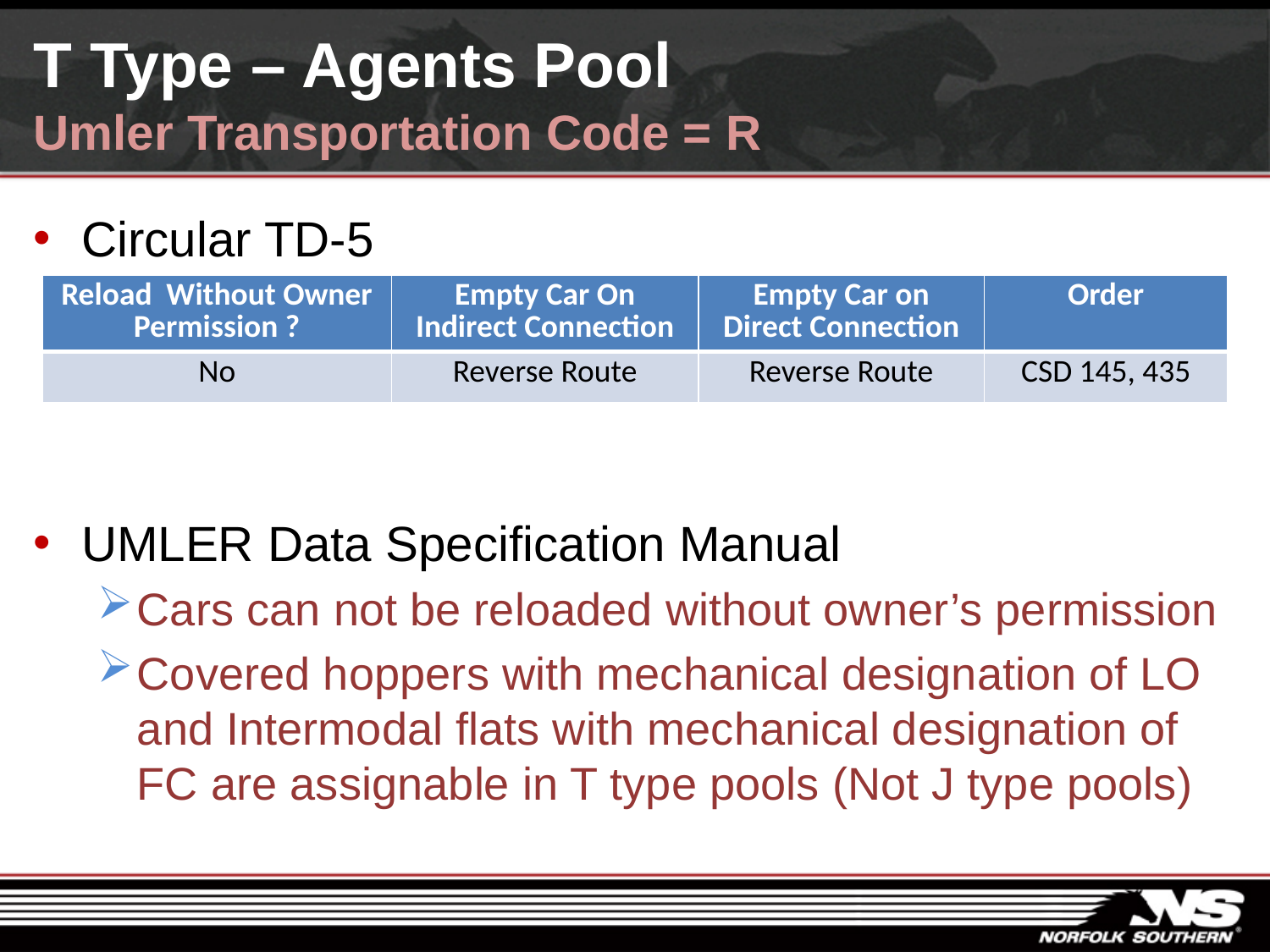

# T Type – Agents Pool Umler Transportation Code = R
Circular TD-5

UMLER Data Specification Manual
Cars can not be reloaded without owner’s permission
Covered hoppers with mechanical designation of LO and Intermodal flats with mechanical designation of FC are assignable in T type pools (Not J type pools)

| Reload Without Owner Permission ? | Empty Car On Indirect Connection | Empty Car on Direct Connection | Order |
| --- | --- | --- | --- |
| No | Reverse Route | Reverse Route | CSD 145, 435 |